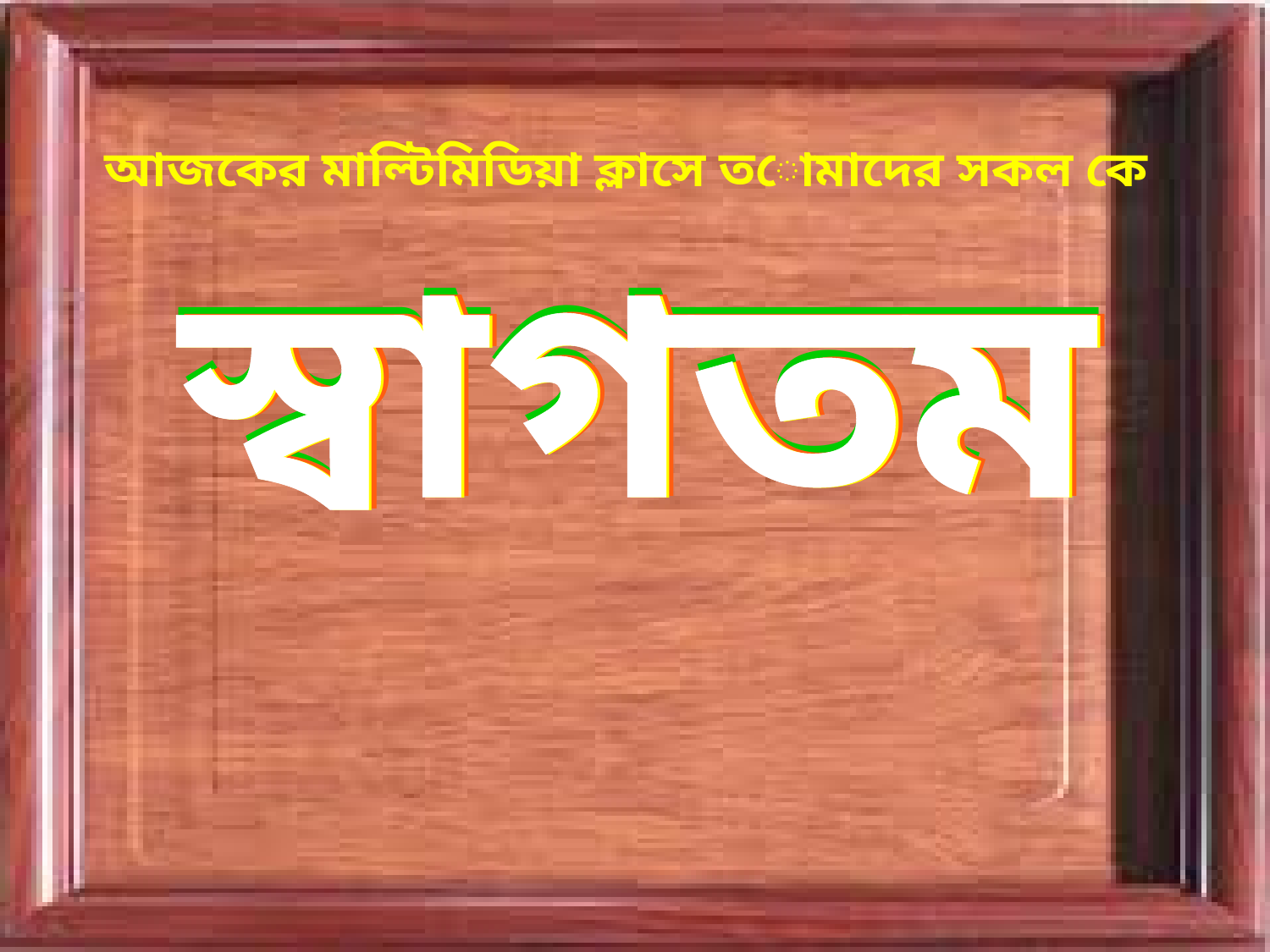

আজকের মাল্টিমিডিয়া ক্লাসে তোমাদের সকল কে
 স্বাগতম
স্বাগতম
স্বাগতম
স্বাগতম